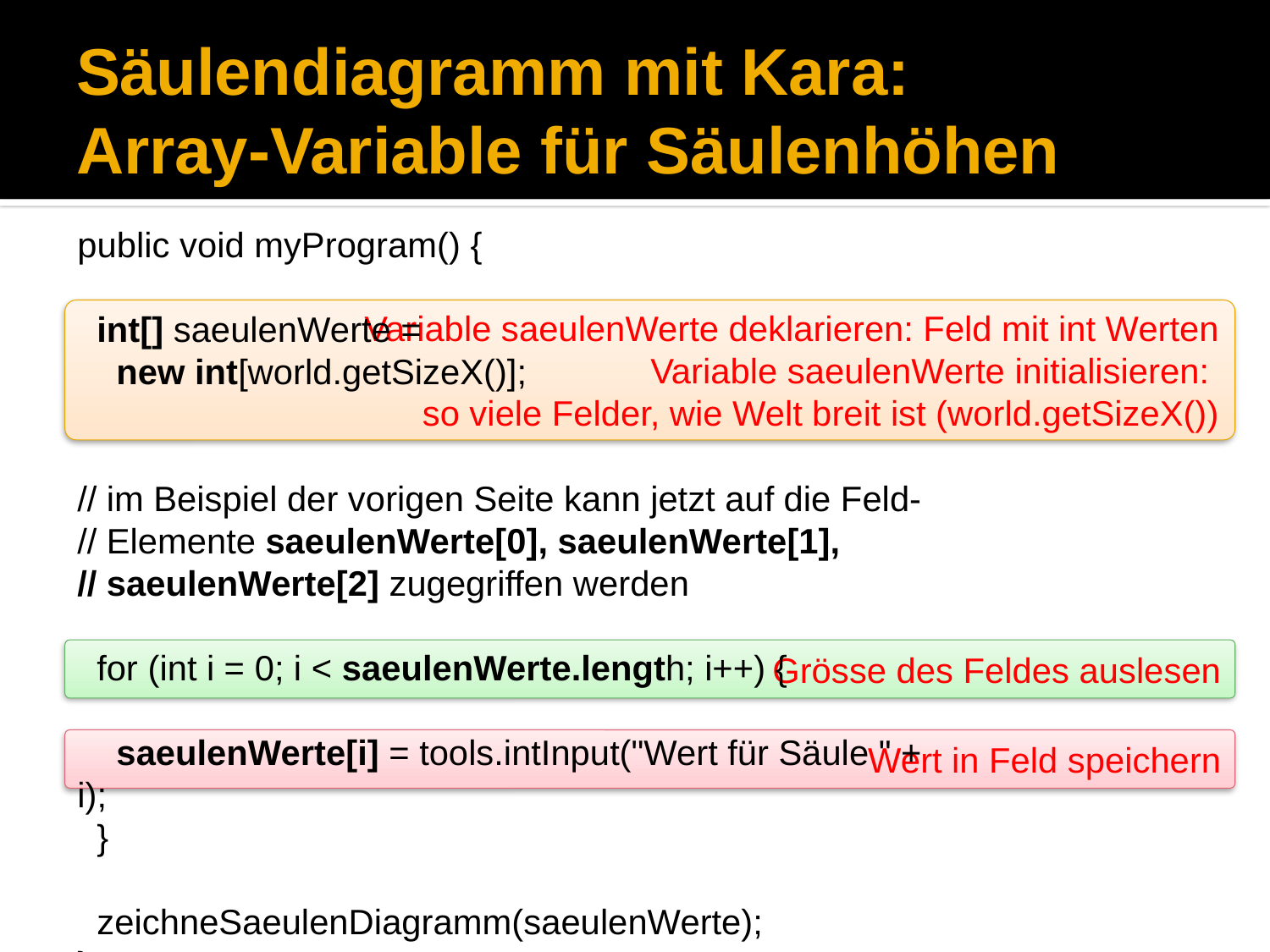

# Säulendiagramm mit Kara: Array-Variable für Säulenhöhen
public void myProgram() {

  int[] saeulenWerte =
    new int[world.getSizeX()];

// im Beispiel der vorigen Seite kann jetzt auf die Feld-
// Elemente saeulenWerte[0], saeulenWerte[1],
// saeulenWerte[2] zugegriffen werden

  for (int i = 0; i < saeulenWerte.length; i++) {

    saeulenWerte[i] = tools.intInput("Wert für Säule " + i);
  }

  zeichneSaeulenDiagramm(saeulenWerte);
}
Variable saeulenWerte deklarieren: Feld mit int Werten
Variable saeulenWerte initialisieren:
so viele Felder, wie Welt breit ist (world.getSizeX())
Grösse des Feldes auslesen
Wert in Feld speichern